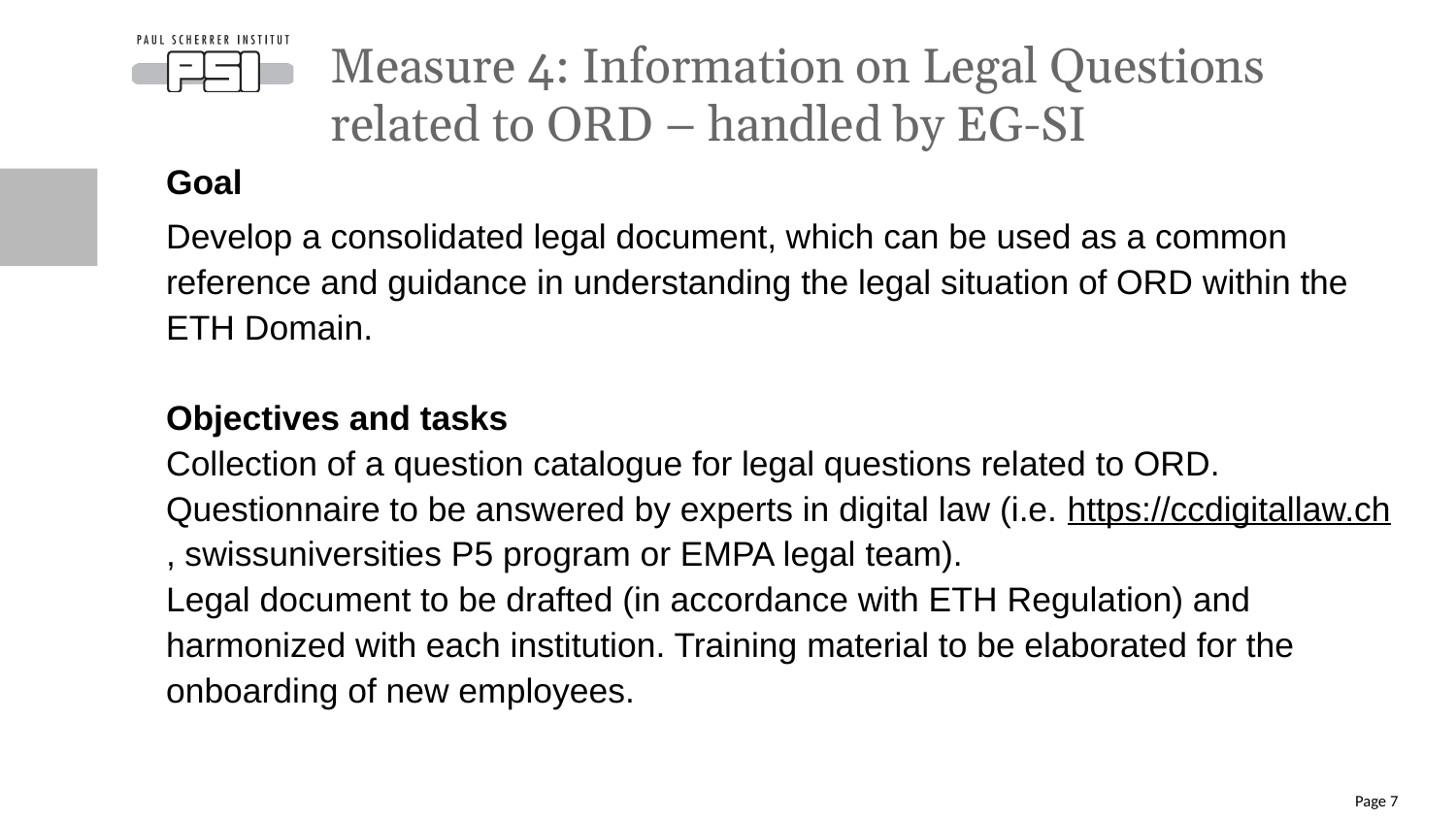

# Measure 4: Information on Legal Questions related to ORD – handled by EG-SI
Goal
Develop a consolidated legal document, which can be used as a common reference and guidance in understanding the legal situation of ORD within the ETH Domain.

Objectives and tasks
Collection of a question catalogue for legal questions related to ORD. Questionnaire to be answered by experts in digital law (i.e. https://ccdigitallaw.ch, swissuniversities P5 program or EMPA legal team).
Legal document to be drafted (in accordance with ETH Regulation) and harmonized with each institution. Training material to be elaborated for the onboarding of new employees.

Page 7